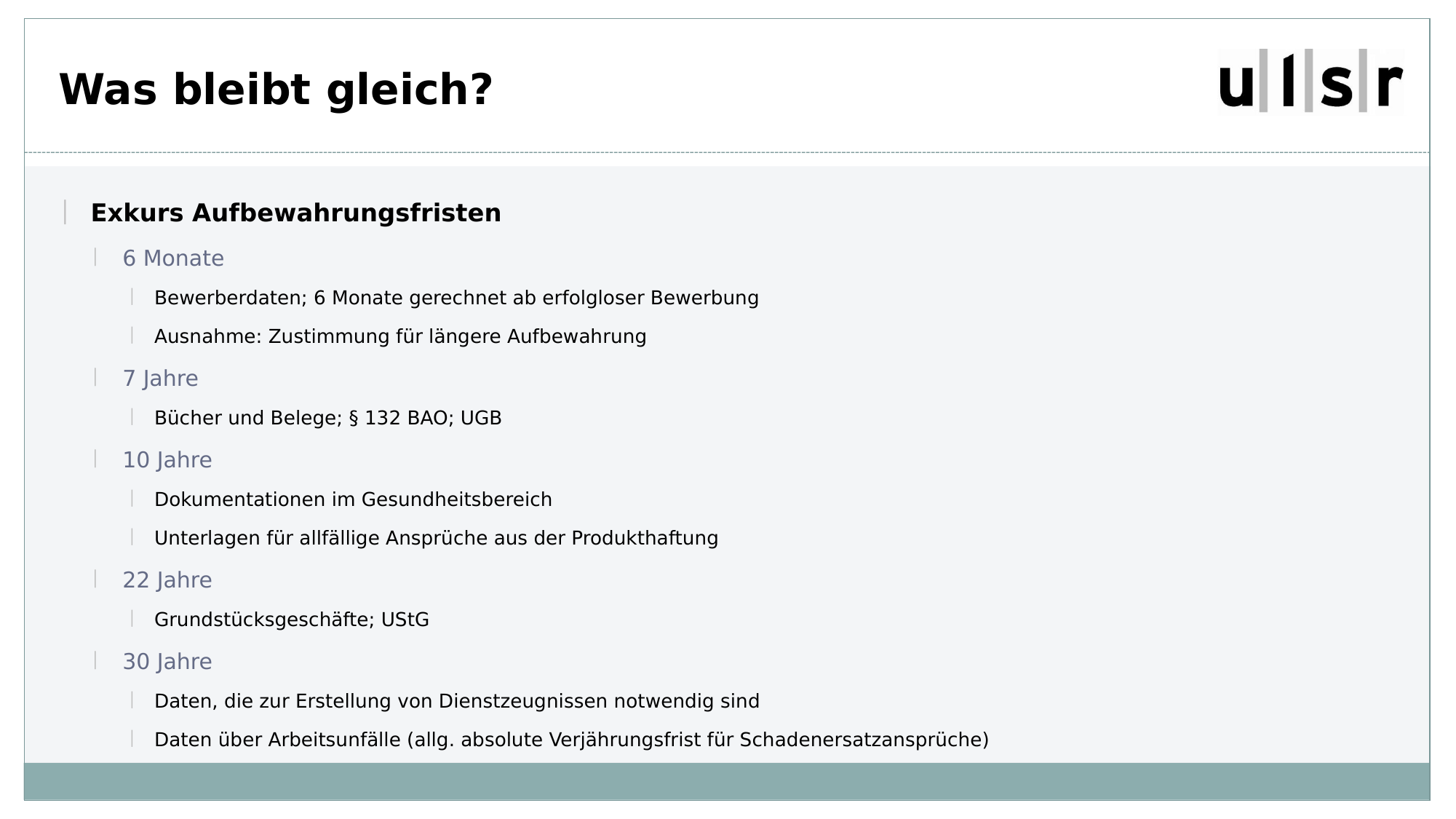

# Was bleibt gleich?
Exkurs Aufbewahrungsfristen
6 Monate
Bewerberdaten; 6 Monate gerechnet ab erfolgloser Bewerbung
Ausnahme: Zustimmung für längere Aufbewahrung
7 Jahre
Bücher und Belege; § 132 BAO; UGB
10 Jahre
Dokumentationen im Gesundheitsbereich
Unterlagen für allfällige Ansprüche aus der Produkthaftung
22 Jahre
Grundstücksgeschäfte; UStG
30 Jahre
Daten, die zur Erstellung von Dienstzeugnissen notwendig sind
Daten über Arbeitsunfälle (allg. absolute Verjährungsfrist für Schadenersatzansprüche)